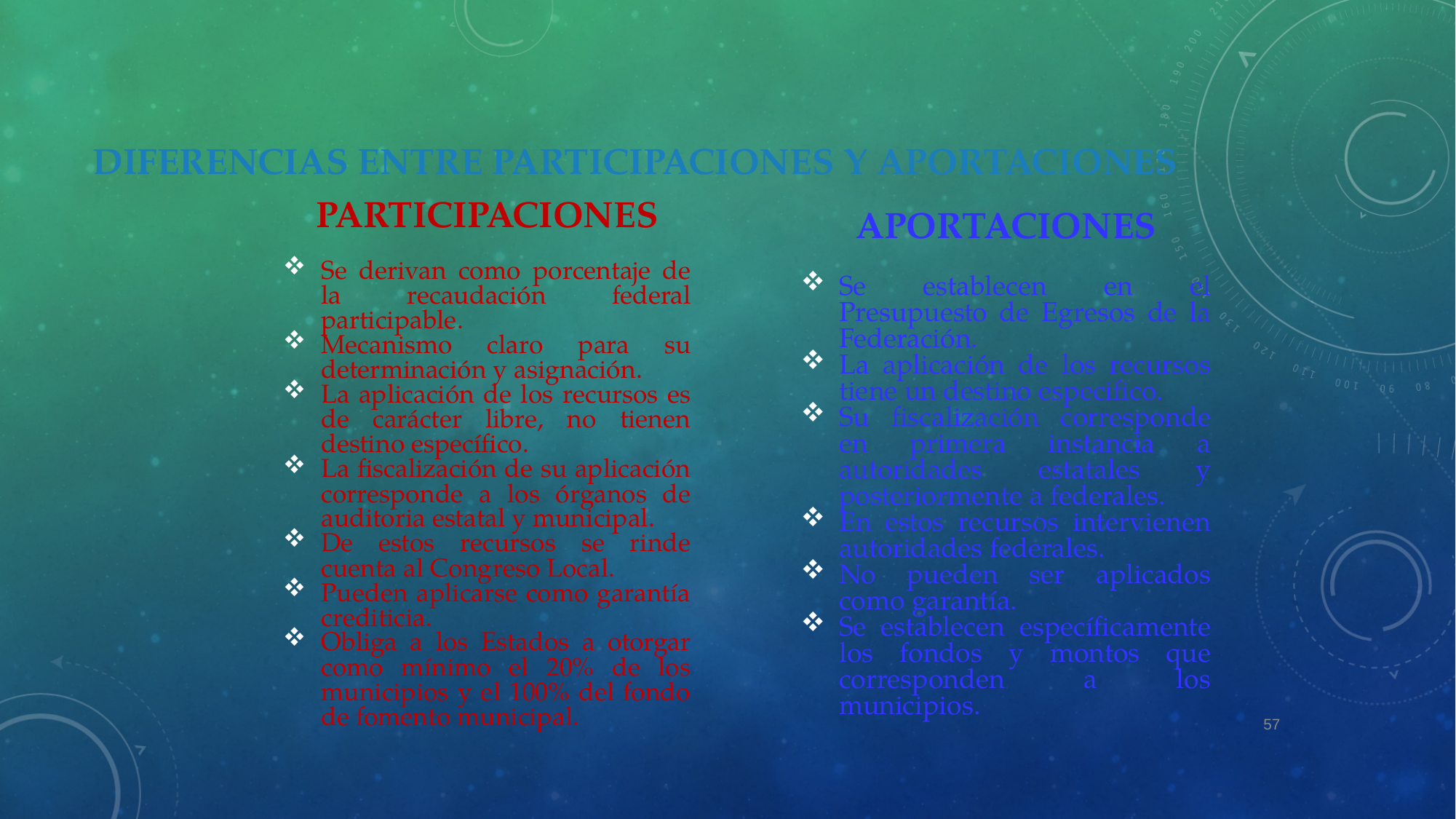

# Diferencias entre Participaciones y Aportaciones
PARTICIPACIONES

Se derivan como porcentaje de la recaudación federal participable.
Mecanismo claro para su determinación y asignación.
La aplicación de los recursos es de carácter libre, no tienen destino específico.
La fiscalización de su aplicación corresponde a los órganos de auditoria estatal y municipal.
De estos recursos se rinde cuenta al Congreso Local.
Pueden aplicarse como garantía crediticia.
Obliga a los Estados a otorgar como mínimo el 20% de los municipios y el 100% del fondo de fomento municipal.

APORTACIONES

Se establecen en el Presupuesto de Egresos de la Federación.
La aplicación de los recursos tiene un destino especifico.
Su fiscalización corresponde en primera instancia a autoridades estatales y posteriormente a federales.
En estos recursos intervienen autoridades federales.
No pueden ser aplicados como garantía.
Se establecen específicamente los fondos y montos que corresponden a los municipios.

57